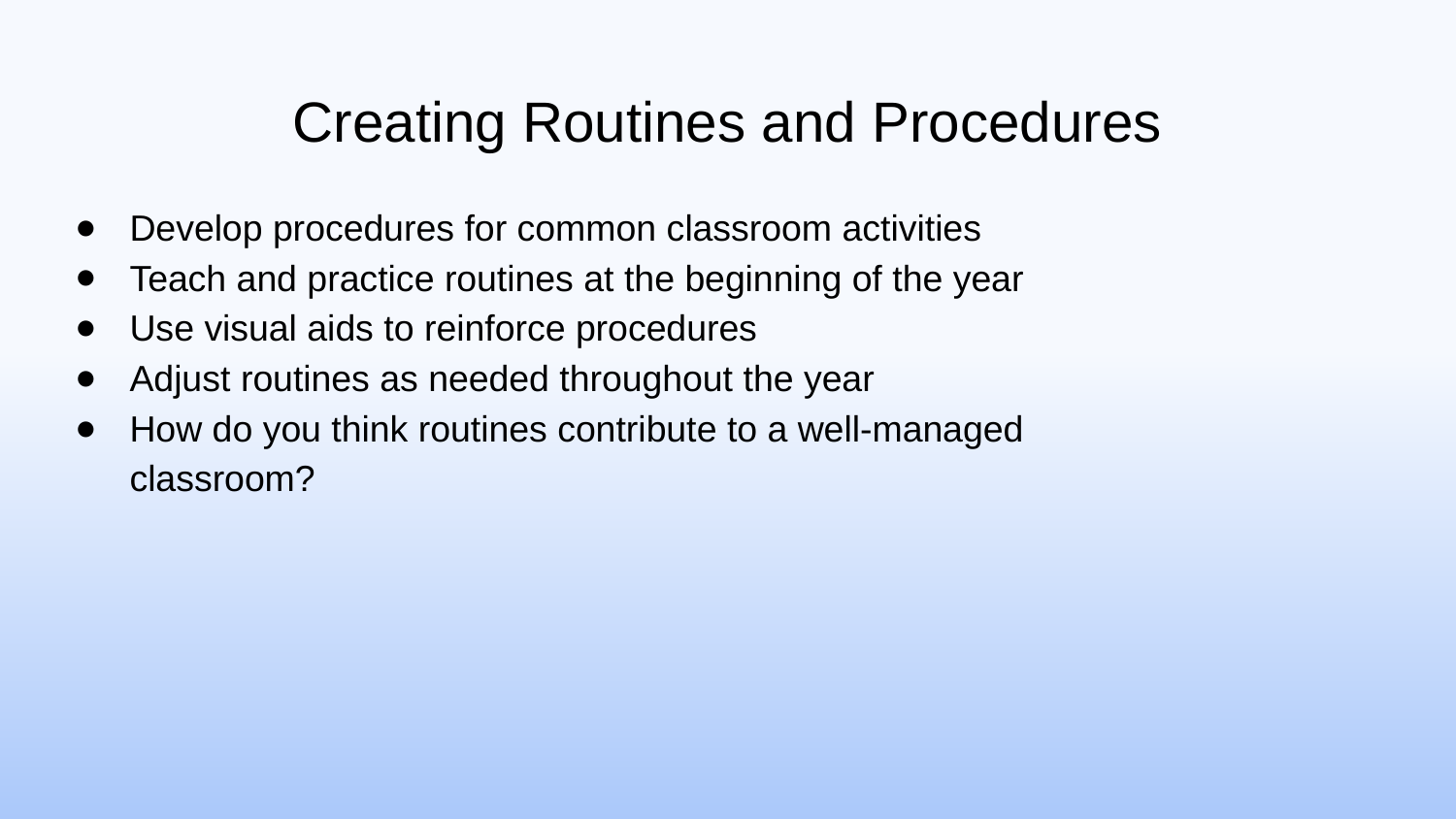

# Creating Routines and Procedures
Develop procedures for common classroom activities
Teach and practice routines at the beginning of the year
Use visual aids to reinforce procedures
Adjust routines as needed throughout the year
How do you think routines contribute to a well-managed classroom?